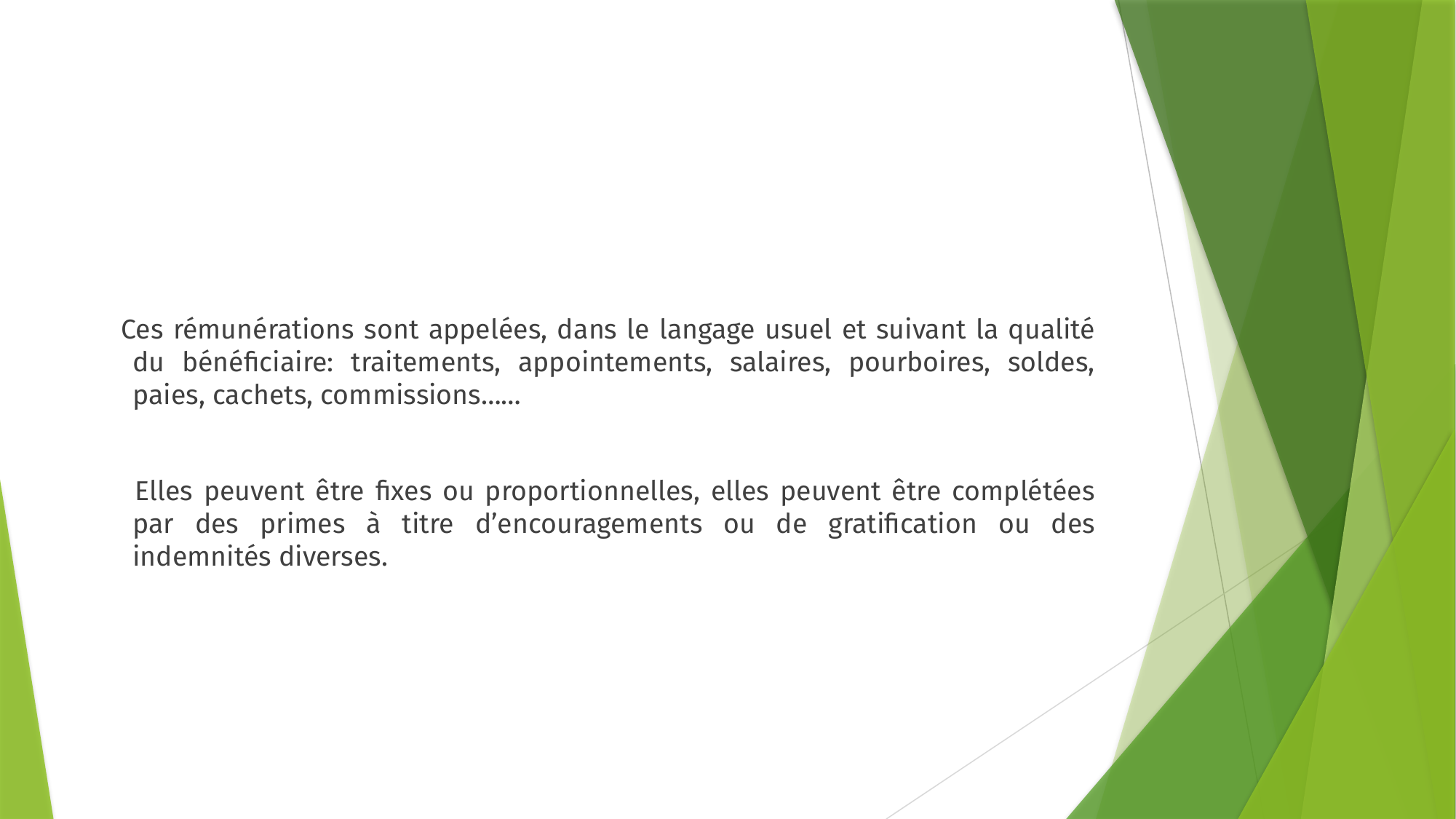

#

   Ces rémunérations sont appelées, dans le langage usuel et suivant la qualité du bénéficiaire: traitements, appointements, salaires, pourboires, soldes, paies, cachets, commissions……

    Elles peuvent être fixes ou proportionnelles, elles peuvent être complétées par des primes à titre d’encouragements ou de gratification ou des indemnités diverses.